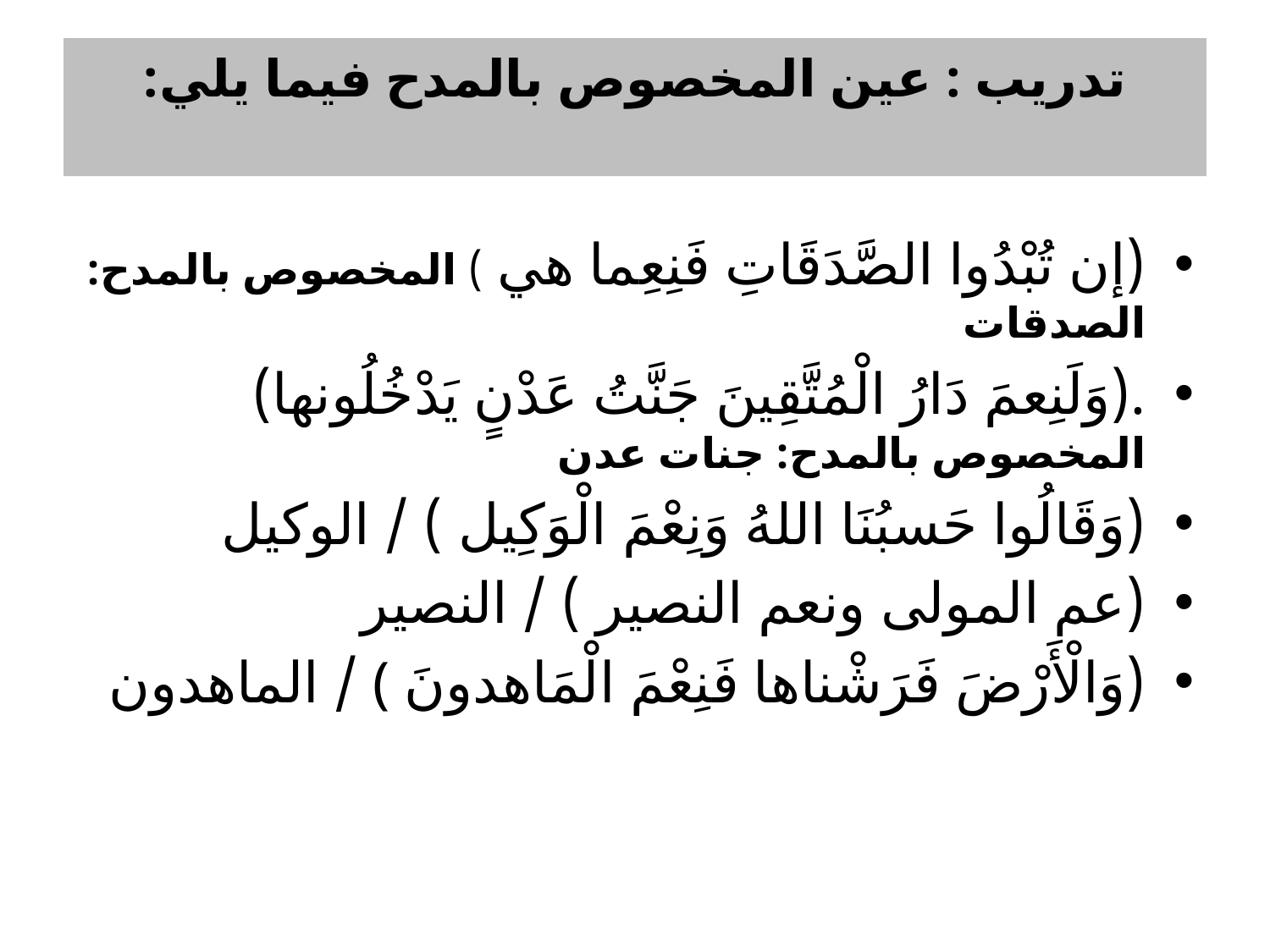

# تدريب : عين المخصوص بالمدح فيما يلي:
(إن تُبْدُوا الصَّدَقَاتِ فَنِعِما هي ) المخصوص بالمدح: الصدقات
.(وَلَنِعمَ دَارُ الْمُتَّقِينَ جَنَّتُ عَدْنٍ يَدْخُلُونها) المخصوص بالمدح: جنات عدن
(وَقَالُوا حَسبُنَا اللهُ وَنِعْمَ الْوَكِيل ) / الوكيل
(عم المولى ونعم النصير ) / النصير
(وَالْأَرْضَ فَرَشْناها فَنِعْمَ الْمَاهدونَ ﴾ / الماهدون